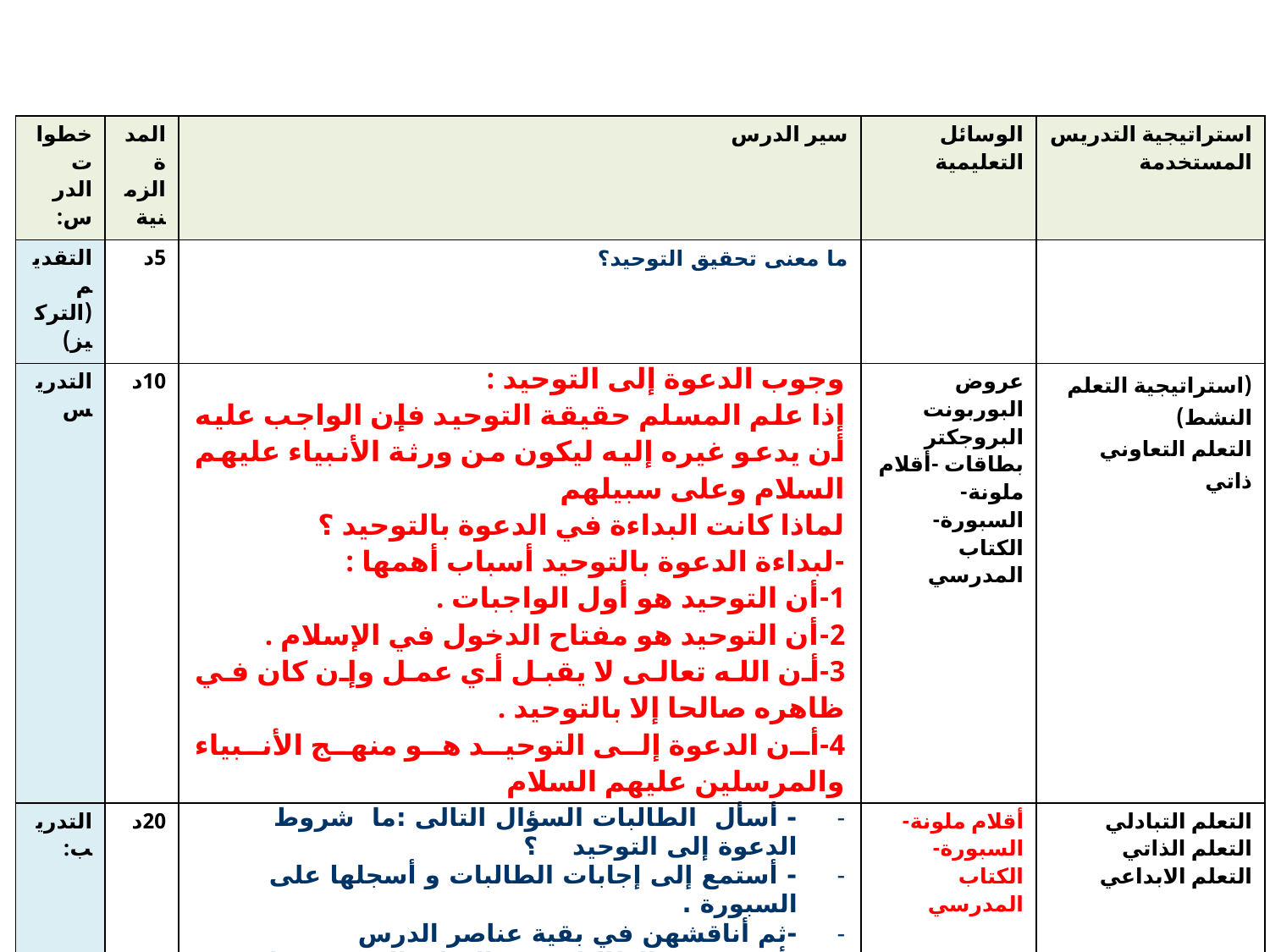

#
| خطوات الدرس: | المدة الزمنية | سير الدرس | الوسائل التعليمية | استراتيجية التدريس المستخدمة |
| --- | --- | --- | --- | --- |
| التقديم (التركيز) | 5د | ما معنى تحقيق التوحيد؟ |  |  |
| التدريس | 10د | وجوب الدعوة إلى التوحيد : إذا علم المسلم حقيقة التوحيد فإن الواجب عليه أن يدعو غيره إليه ليكون من ورثة الأنبياء عليهم السلام وعلى سبيلهم لماذا كانت البداءة في الدعوة بالتوحيد ؟ - لبداءة الدعوة بالتوحيد أسباب أهمها : 1- أن التوحيد هو أول الواجبات . 2- أن التوحيد هو مفتاح الدخول في الإسلام . 3- أن الله تعالى لا يقبل أي عمل وإن كان في ظاهره صالحا إلا بالتوحيد . 4- أن الدعوة إلى التوحيد هو منهج الأنبياء والمرسلين عليهم السلام | عروض البوربونت البروجكتر بطاقات -أقلام ملونة-السبورة-الكتاب المدرسي | (استراتيجية التعلم النشط) التعلم التعاوني ذاتي |
| التدريب: | 20د | - أسأل الطالبات السؤال التالى :ما شروط الدعوة إلى التوحيد ؟ - أستمع إلى إجابات الطالبات و أسجلها على السبورة . -ثم أناقشهن في بقية عناصر الدرس -أستنتج مع الطالبات فى النهاية إلى شروط الدعوة إلى التوحيد | أقلام ملونة-السبورة-الكتاب المدرسي | التعلم التبادلي التعلم الذاتي التعلم الابداعي |
| التقويم: | 10د | س/ حددي الأساس الذي تقوم عليه الدعوة إلى التوحيد . س/ عرفي التوحيد س/ عدّدي شروط الدعوة إلى التوحيد |  |  |
| الواجب: |  | الكتاب صـ |  |  |
| مديرة المدرسة: المشرفة التربوية: |  |  |  |  |